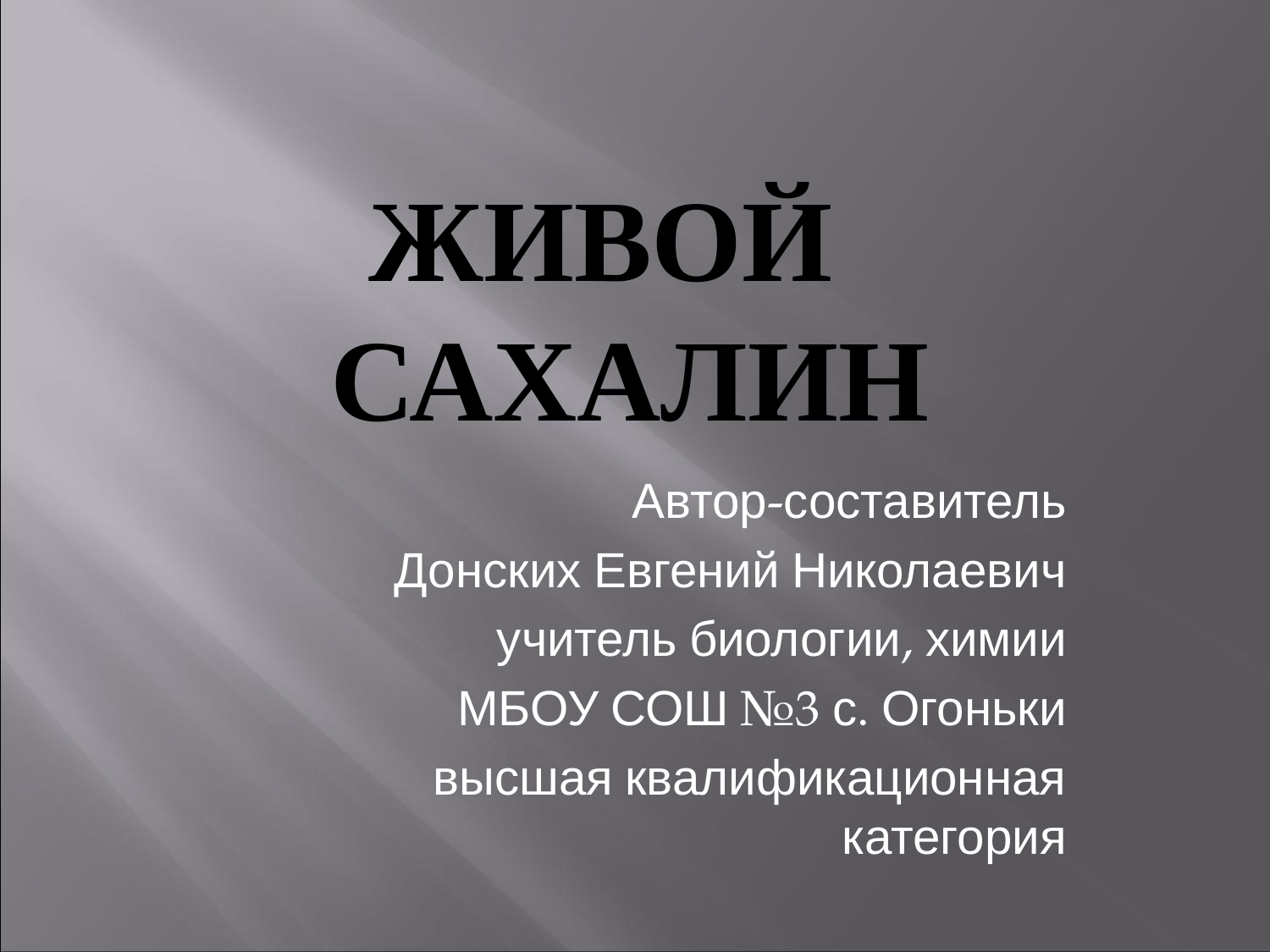

# ЖИВОЙ САХАЛИН
Автор-составитель
Донских Евгений Николаевич
учитель биологии, химии
МБОУ СОШ №3 с. Огоньки
высшая квалификационная категория